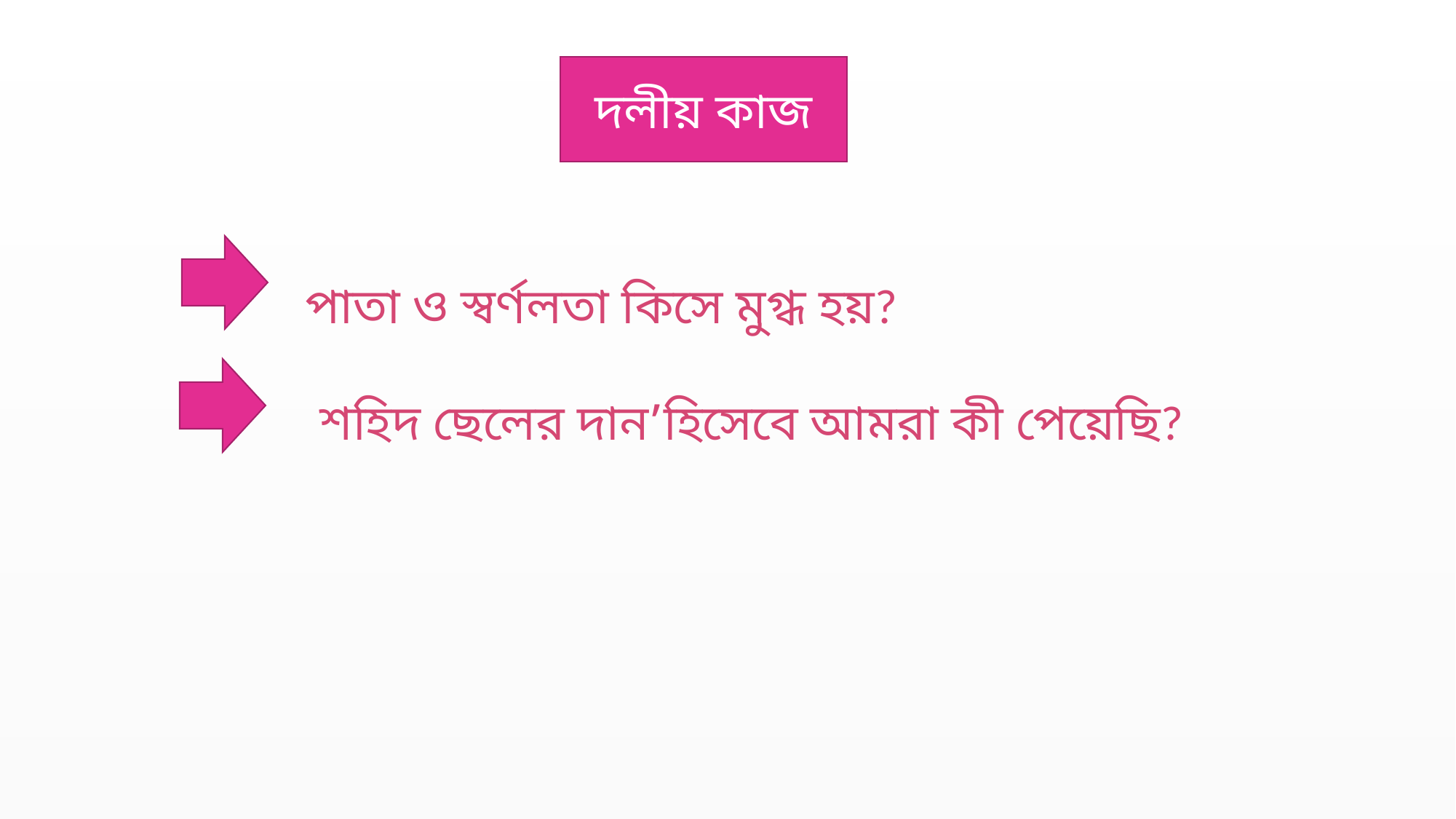

দলীয় কাজ

পাতা ও স্বর্ণলতা কিসে মুগ্ধ হয়?

শহিদ ছেলের দান’হিসেবে আমরা কী পেয়েছি?